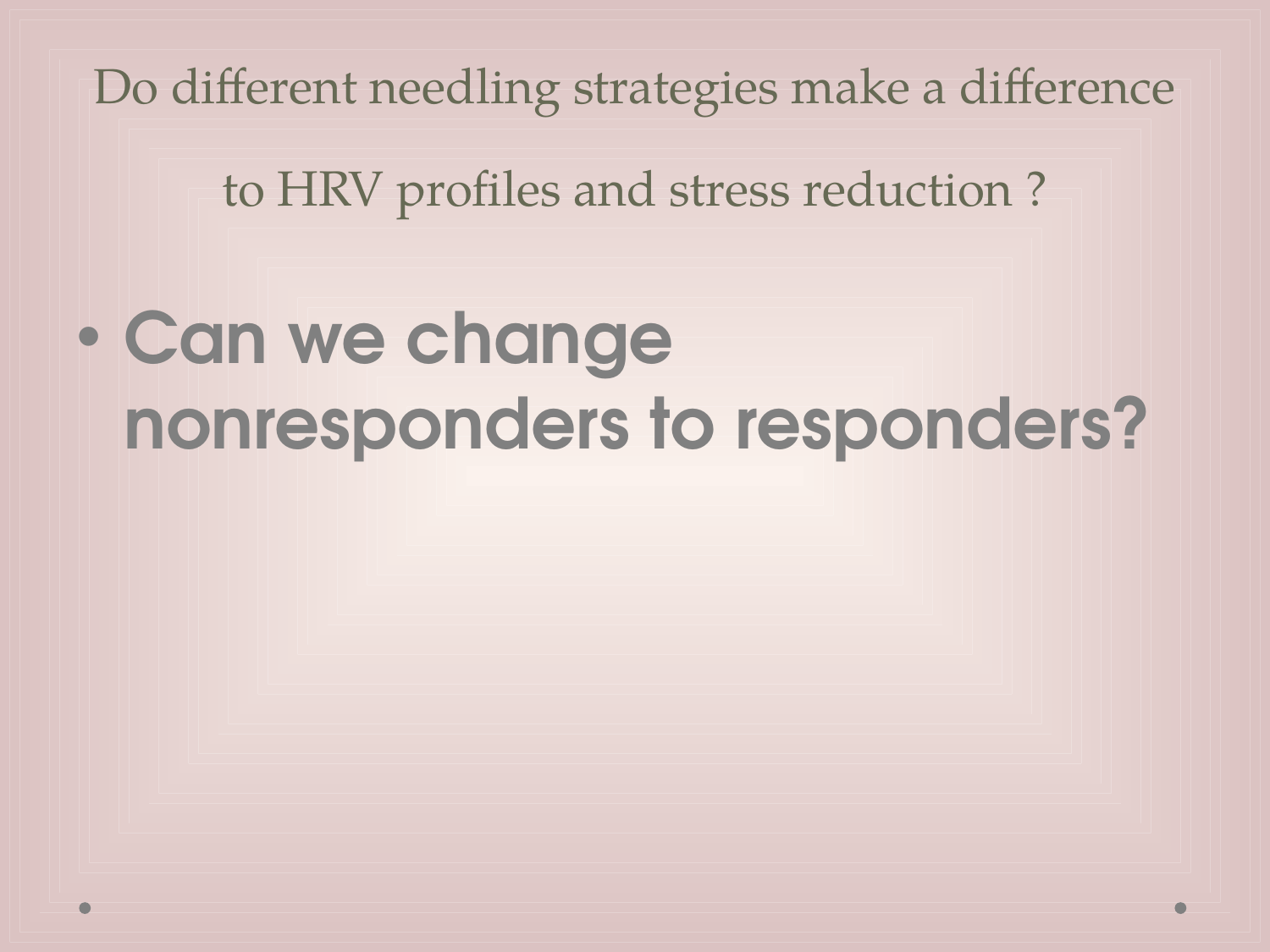

# Do different needling strategies make a difference to HRV profiles and stress reduction ?

Can we change nonresponders to responders?